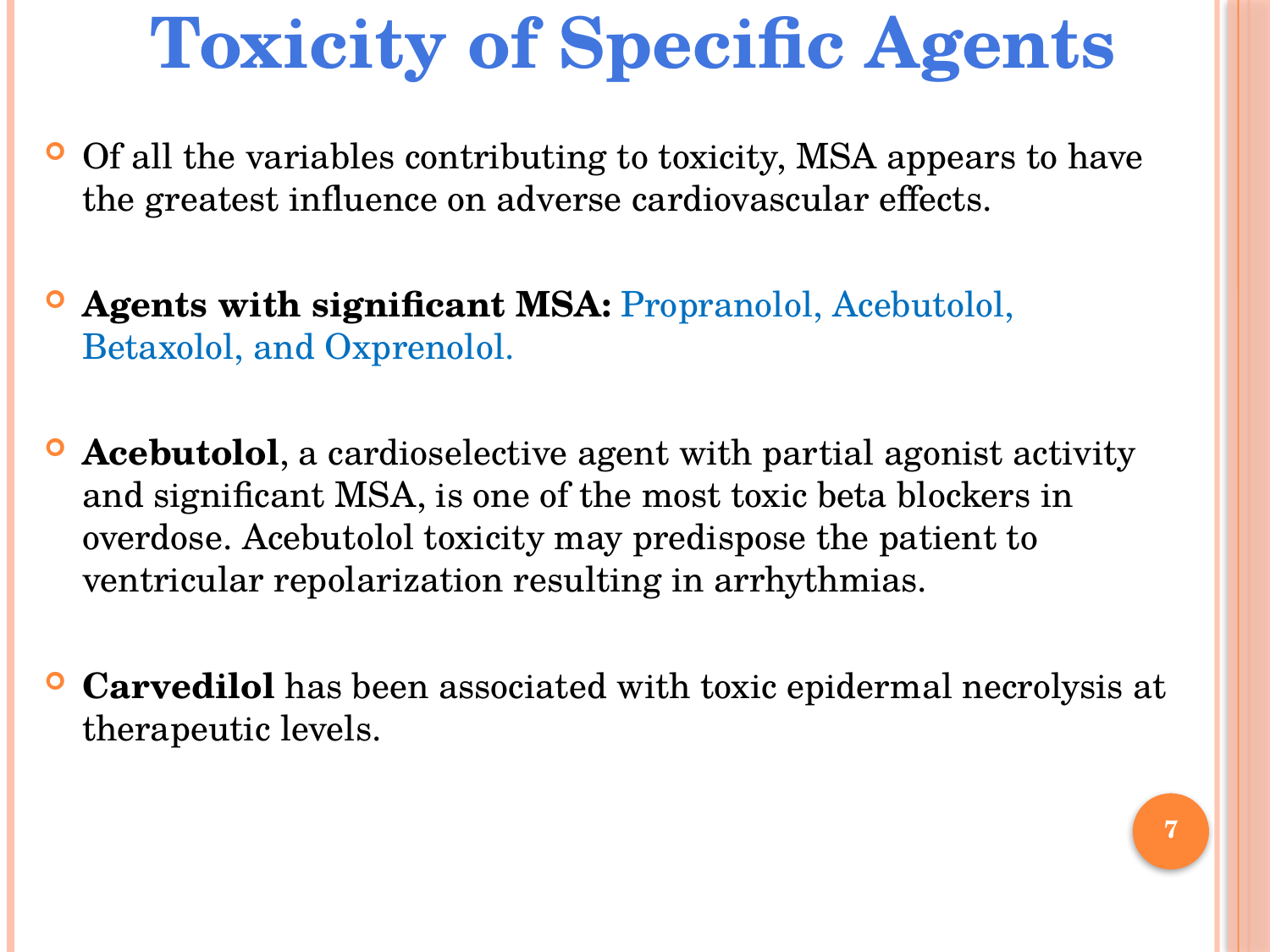

# Toxicity of Specific Agents
Of all the variables contributing to toxicity, MSA appears to have the greatest influence on adverse cardiovascular effects.

Agents with significant MSA: Propranolol, Acebutolol, Betaxolol, and Oxprenolol.

Acebutolol, a cardioselective agent with partial agonist activity and significant MSA, is one of the most toxic beta blockers in overdose. Acebutolol toxicity may predispose the patient to ventricular repolarization resulting in arrhythmias.

Carvedilol has been associated with toxic epidermal necrolysis at therapeutic levels.
7